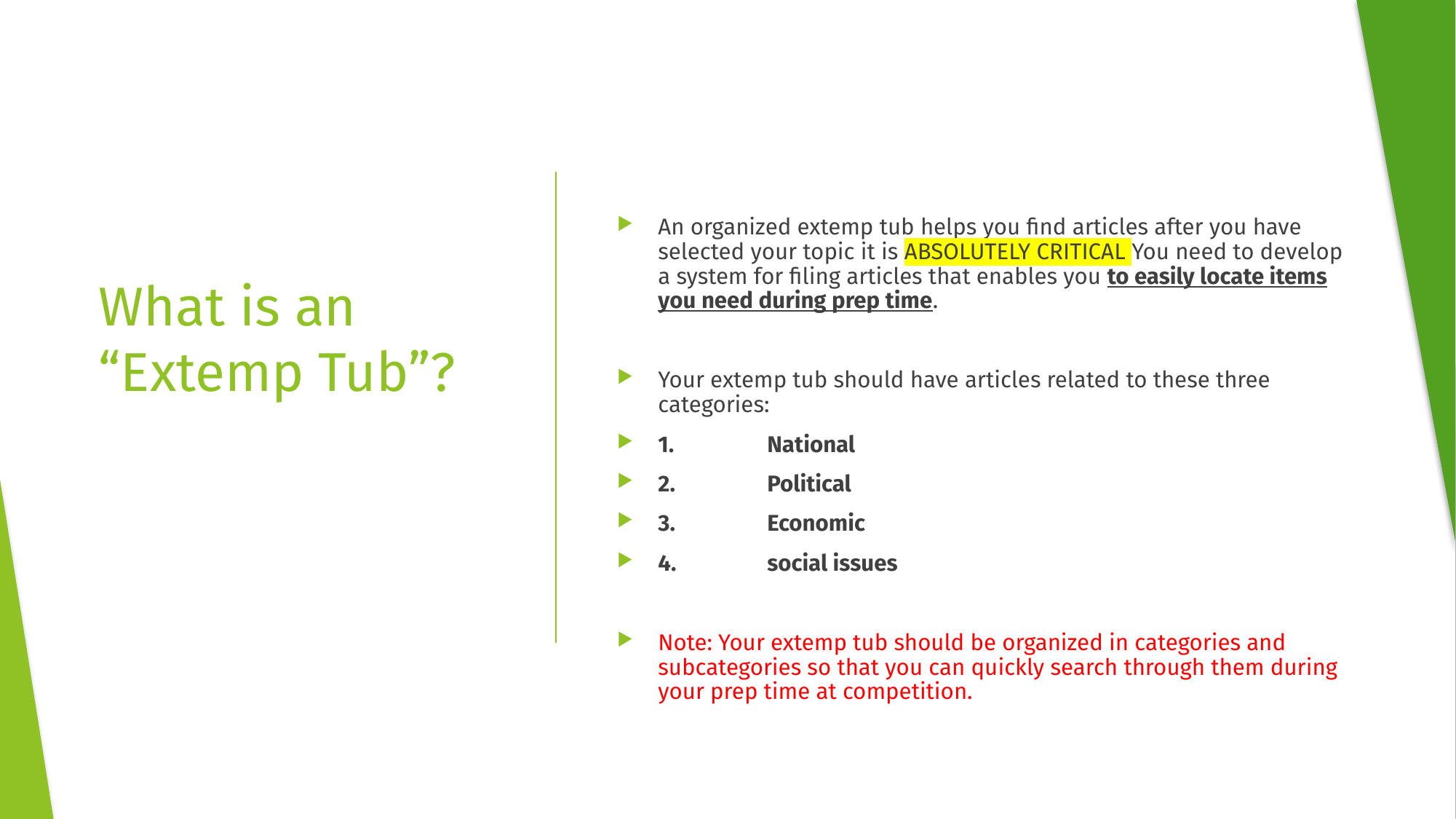

# What is an “Extemp Tub”?
An organized extemp tub helps you find articles after you have selected your topic it is ABSOLUTELY CRITICAL You need to develop a system for filing articles that enables you to easily locate items you need during prep time.

Your extemp tub should have articles related to these three categories:
1. 	National
2.	Political
3.	Economic
4.	social issues

Note: Your extemp tub should be organized in categories and subcategories so that you can quickly search through them during your prep time at competition.